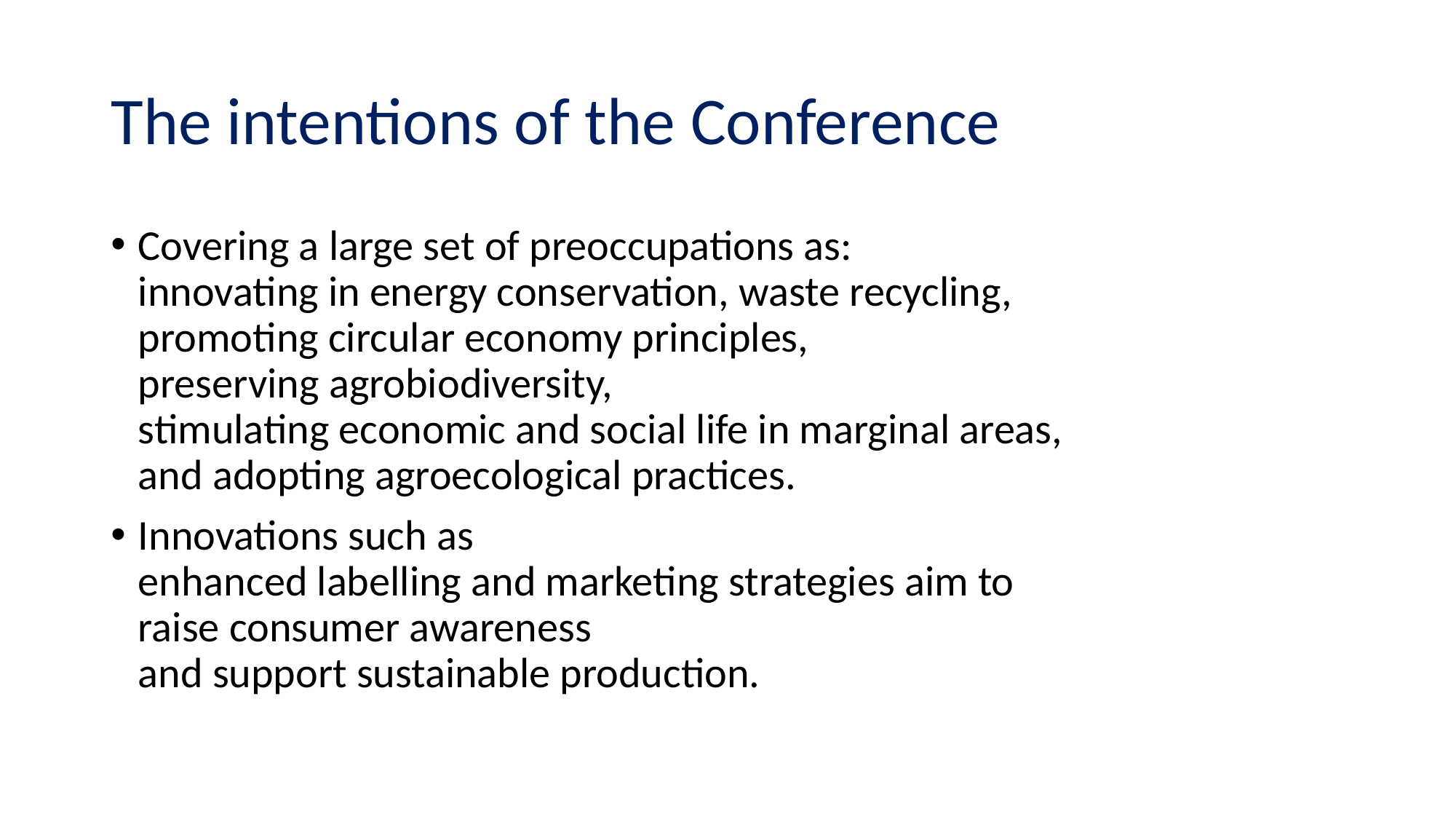

# The intentions of the Conference
Covering a large set of preoccupations as:
innovating in energy conservation, waste recycling,
promoting circular economy principles,
preserving agrobiodiversity,
stimulating economic and social life in marginal areas,
and adopting agroecological practices.
Innovations such as
enhanced labelling and marketing strategies aim to
raise consumer awareness
and support sustainable production.